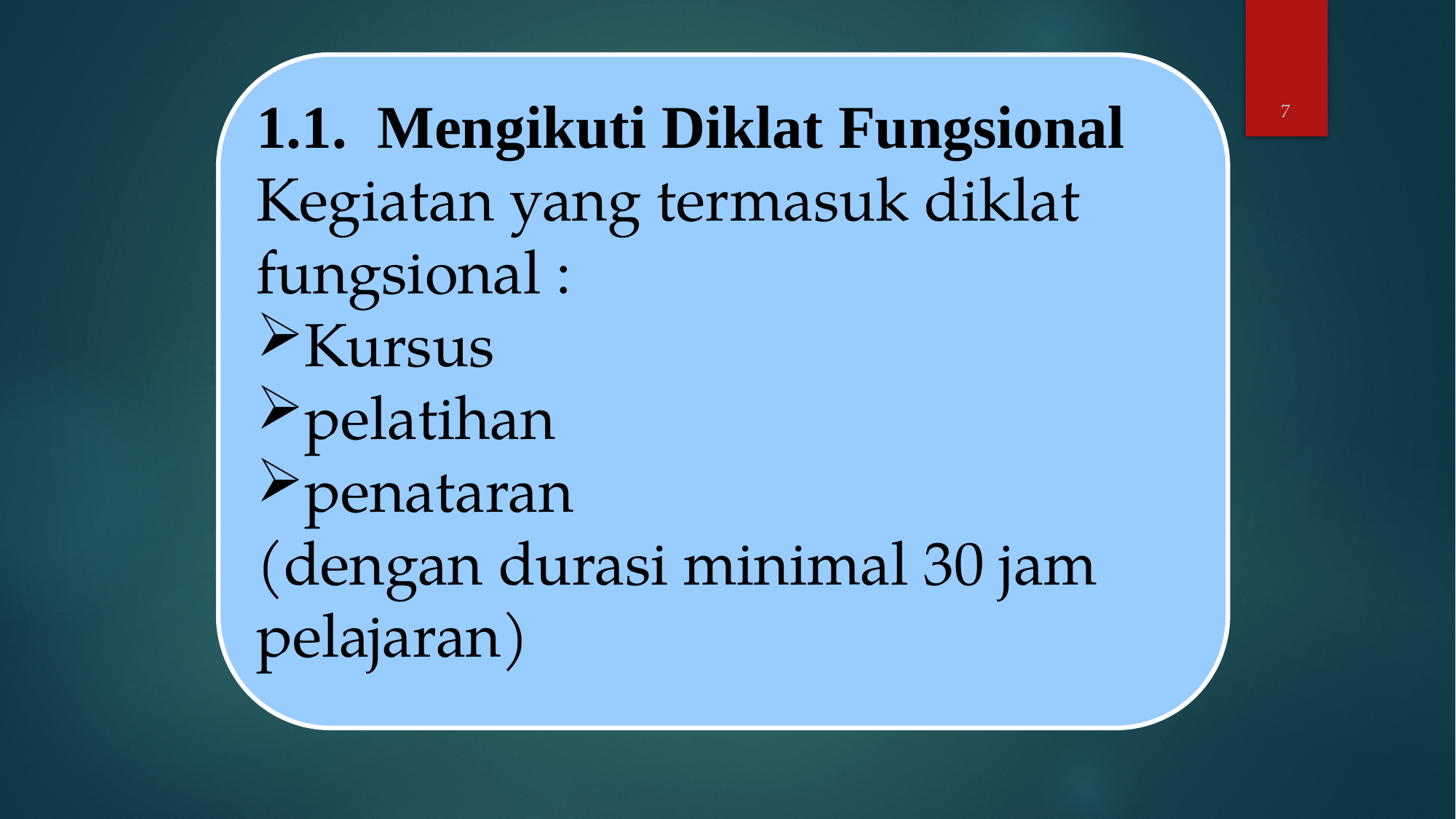

7

1.1.  Mengikuti Diklat Fungsional
Kegiatan yang termasuk diklat fungsional :
Kursus
pelatihan
penataran
(dengan durasi minimal 30 jam pelajaran)